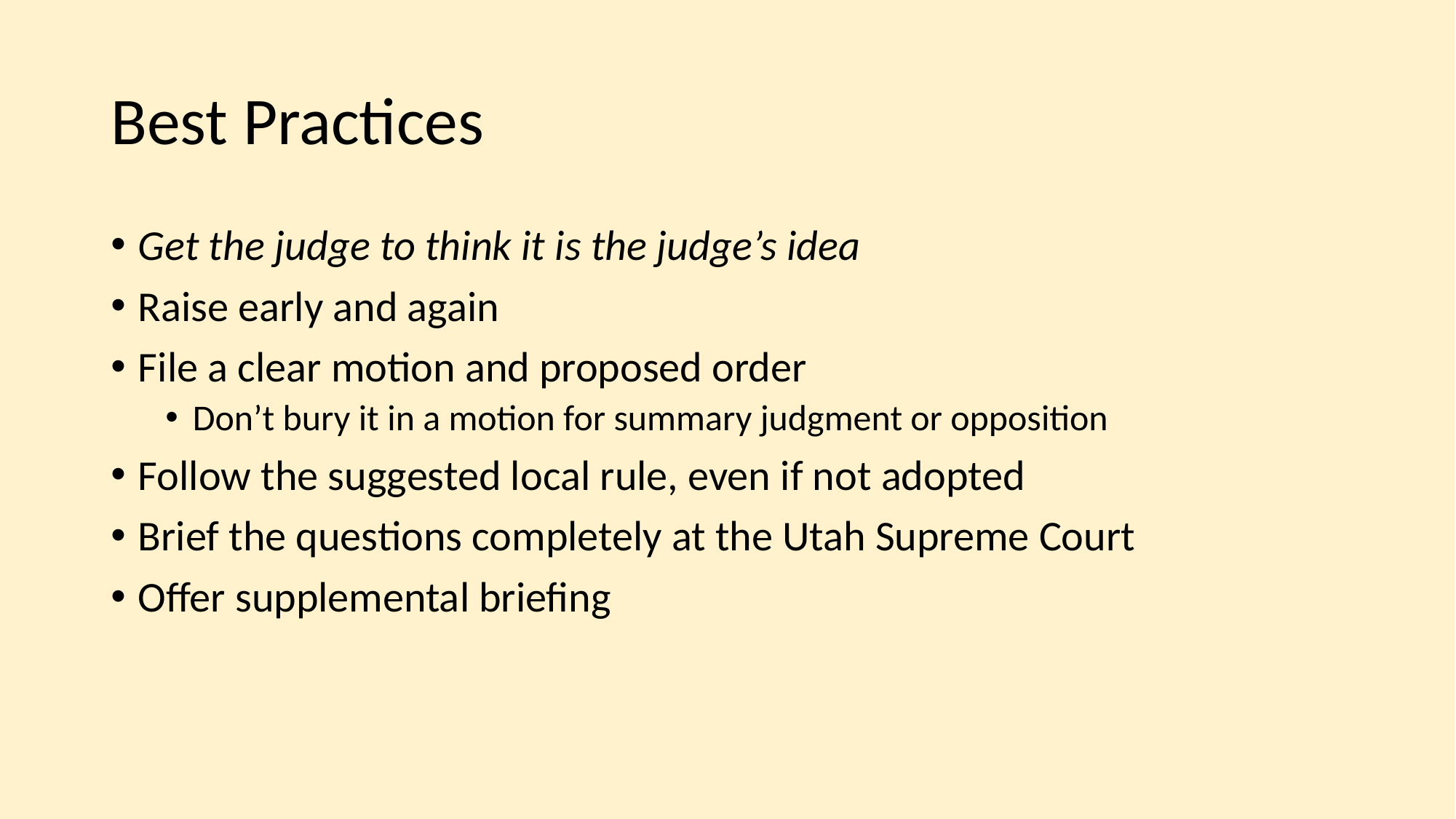

# Best Practices
Get the judge to think it is the judge’s idea
Raise early and again
File a clear motion and proposed order
Don’t bury it in a motion for summary judgment or opposition
Follow the suggested local rule, even if not adopted
Brief the questions completely at the Utah Supreme Court
Offer supplemental briefing